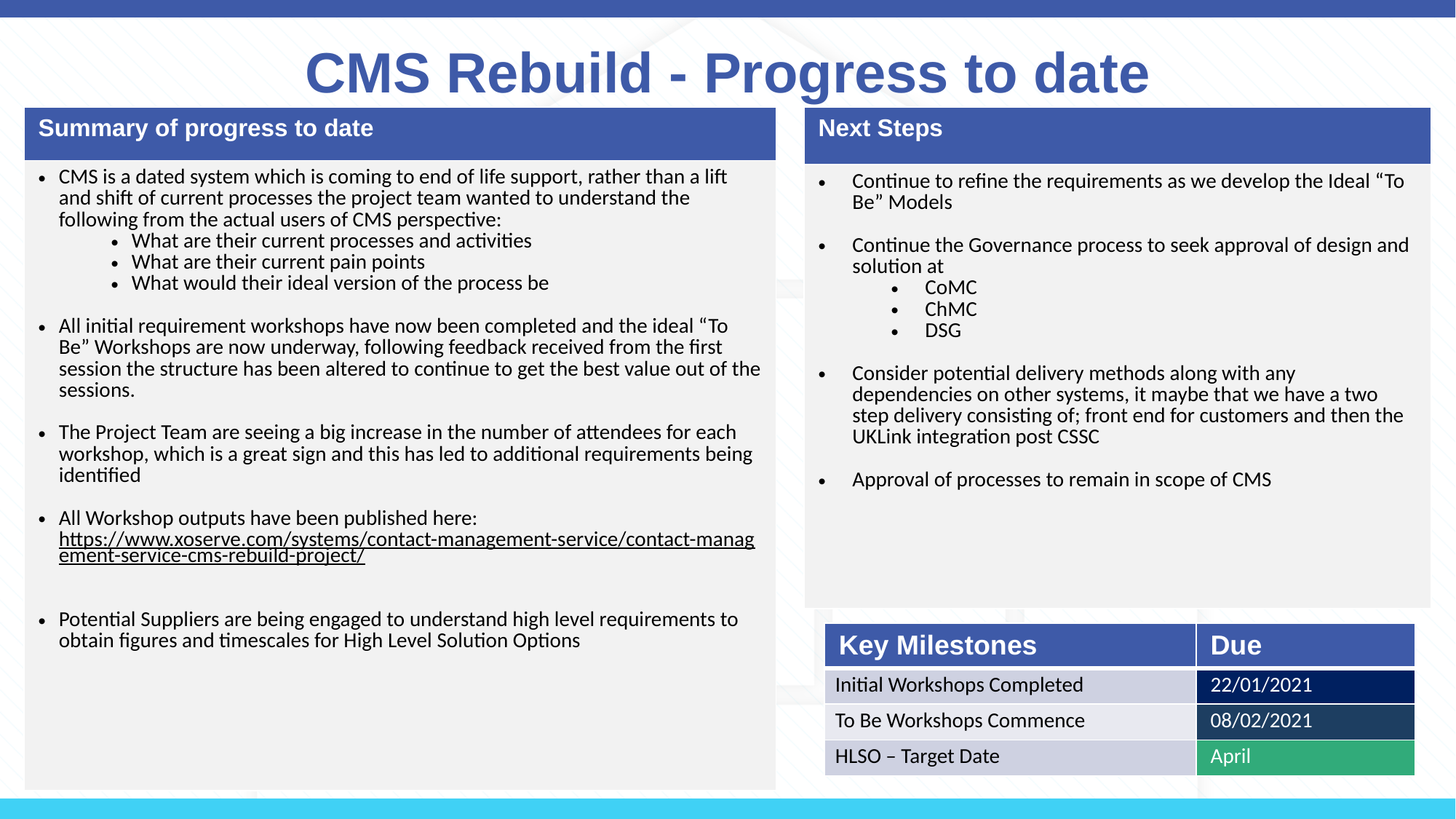

# CMS Rebuild - Progress to date
| Summary of progress to date |
| --- |
| CMS is a dated system which is coming to end of life support, rather than a lift and shift of current processes the project team wanted to understand the following from the actual users of CMS perspective: What are their current processes and activities What are their current pain points What would their ideal version of the process be All initial requirement workshops have now been completed and the ideal “To Be” Workshops are now underway, following feedback received from the first session the structure has been altered to continue to get the best value out of the sessions. The Project Team are seeing a big increase in the number of attendees for each workshop, which is a great sign and this has led to additional requirements being identified All Workshop outputs have been published here: https://www.xoserve.com/systems/contact-management-service/contact-management-service-cms-rebuild-project/  Potential Suppliers are being engaged to understand high level requirements to obtain figures and timescales for High Level Solution Options |
| Next Steps |
| --- |
| Continue to refine the requirements as we develop the Ideal “To Be” Models Continue the Governance process to seek approval of design and solution at CoMC ChMC DSG Consider potential delivery methods along with any dependencies on other systems, it maybe that we have a two step delivery consisting of; front end for customers and then the UKLink integration post CSSC Approval of processes to remain in scope of CMS |
| Key Milestones | Due |
| --- | --- |
| Initial Workshops Completed | 22/01/2021 |
| To Be Workshops Commence | 08/02/2021 |
| HLSO – Target Date | April |